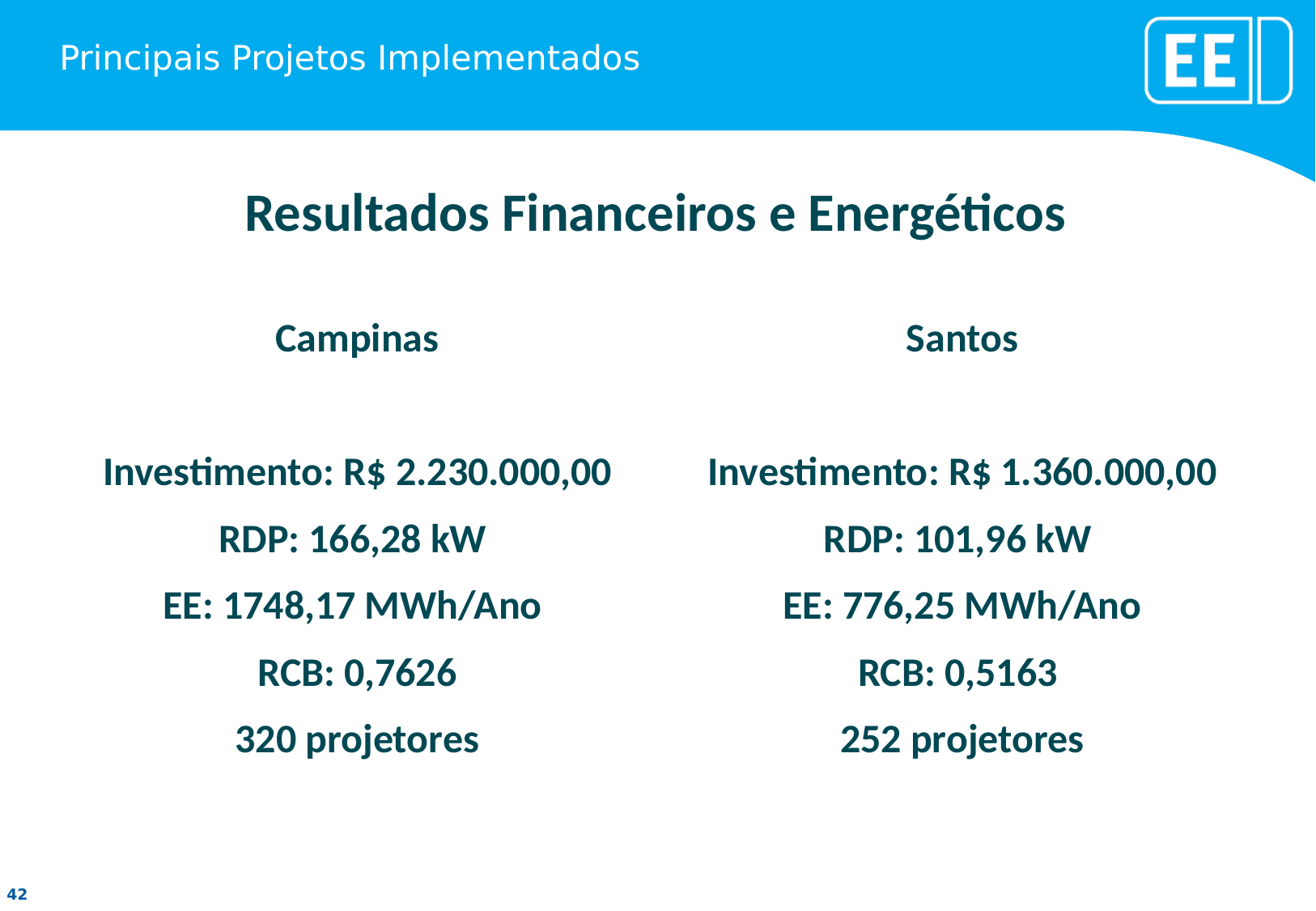

# Principais Projetos Implementados
Resultados Financeiros e Energéticos
Campinas

Investimento: R$ 2.230.000,00
RDP: 166,28 kW
EE: 1748,17 MWh/Ano
RCB: 0,7626
320 projetores
Santos

Investimento: R$ 1.360.000,00
RDP: 101,96 kW
EE: 776,25 MWh/Ano
RCB: 0,5163
252 projetores
PROCEL
20%
Residencial/industrial
20%